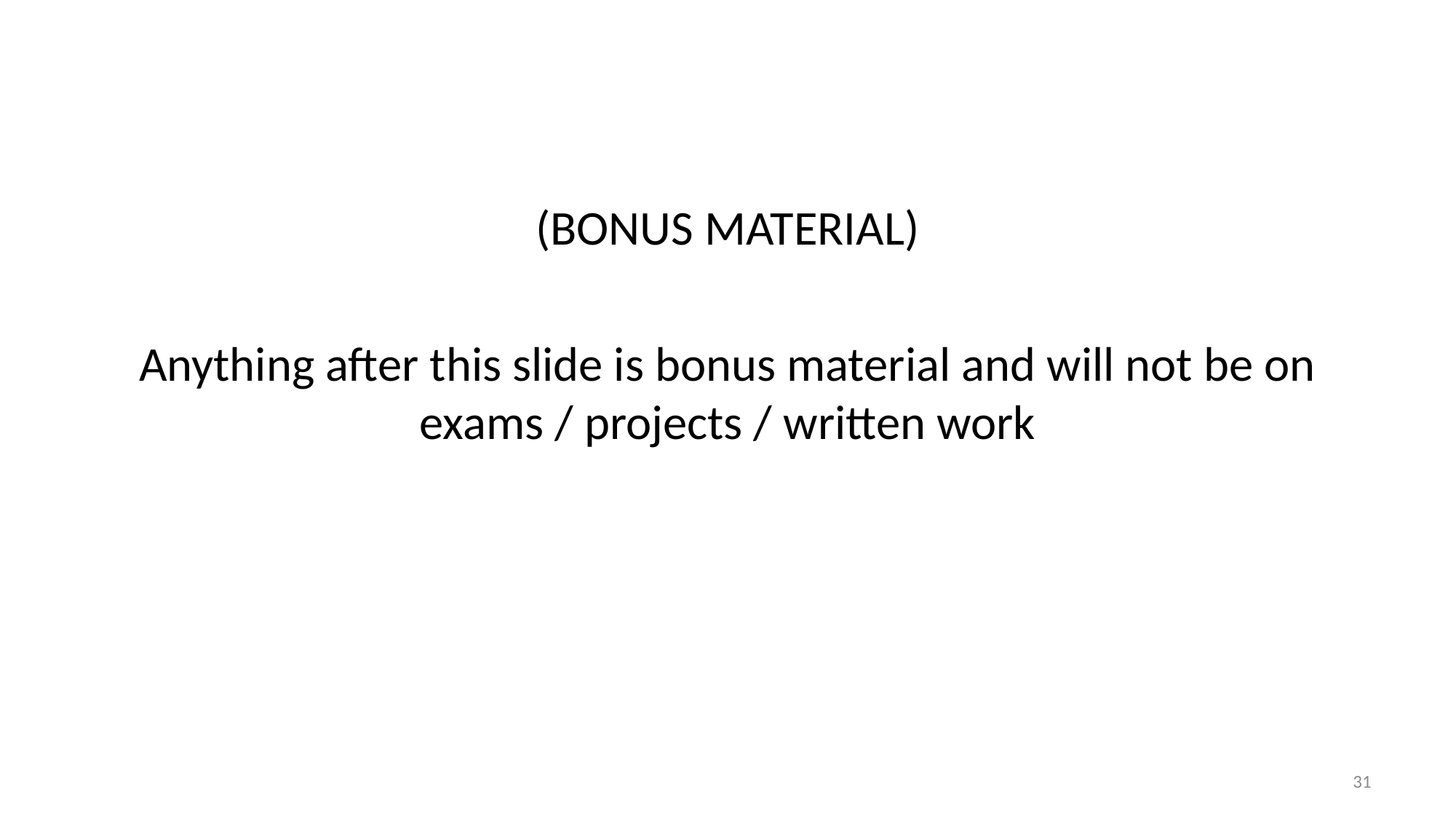

(BONUS MATERIAL)

Anything after this slide is bonus material and will not be on exams / projects / written work
31